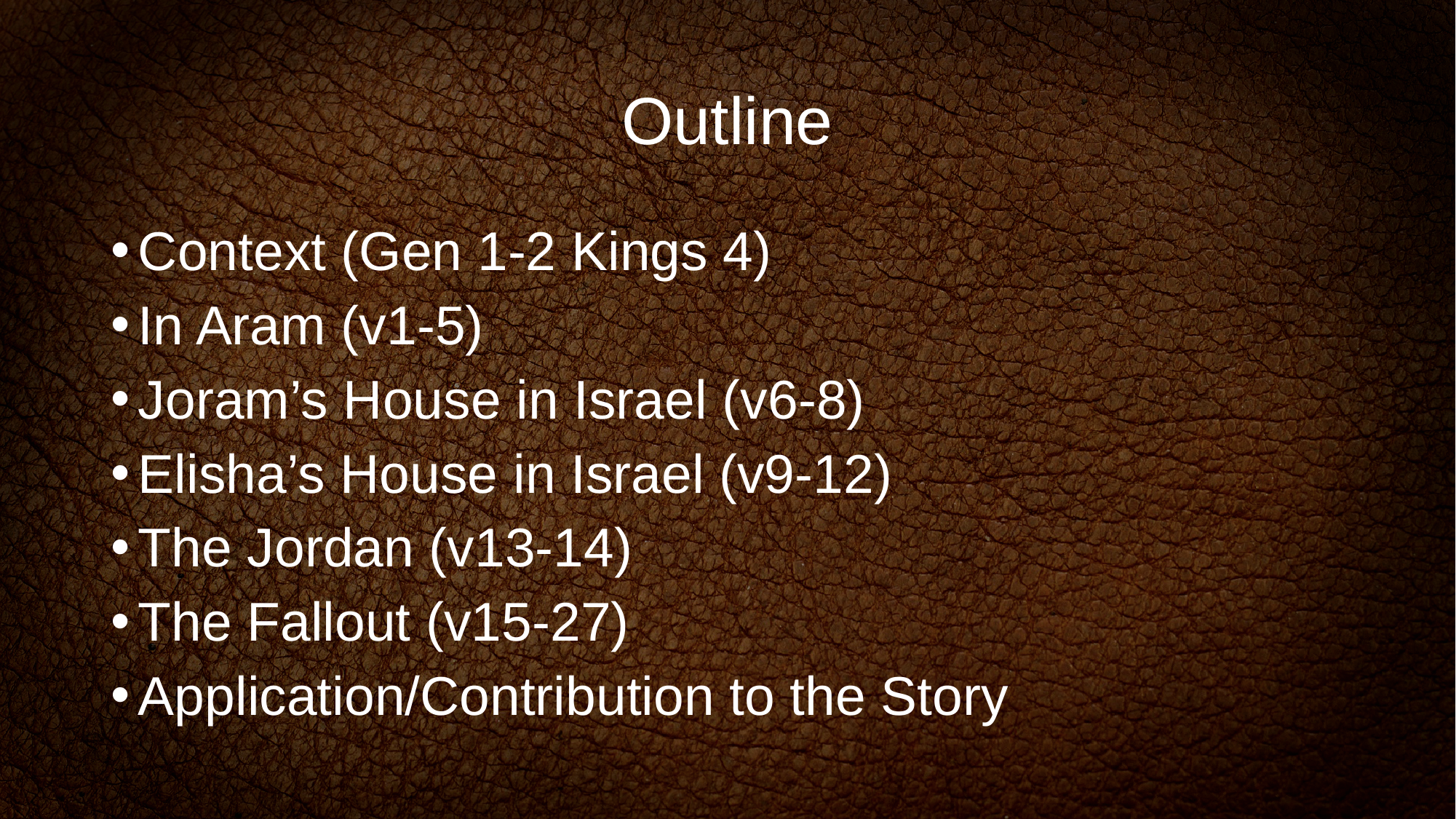

# Outline
Context (Gen 1-2 Kings 4)
In Aram (v1-5)
Joram’s House in Israel (v6-8)
Elisha’s House in Israel (v9-12)
The Jordan (v13-14)
The Fallout (v15-27)
Application/Contribution to the Story